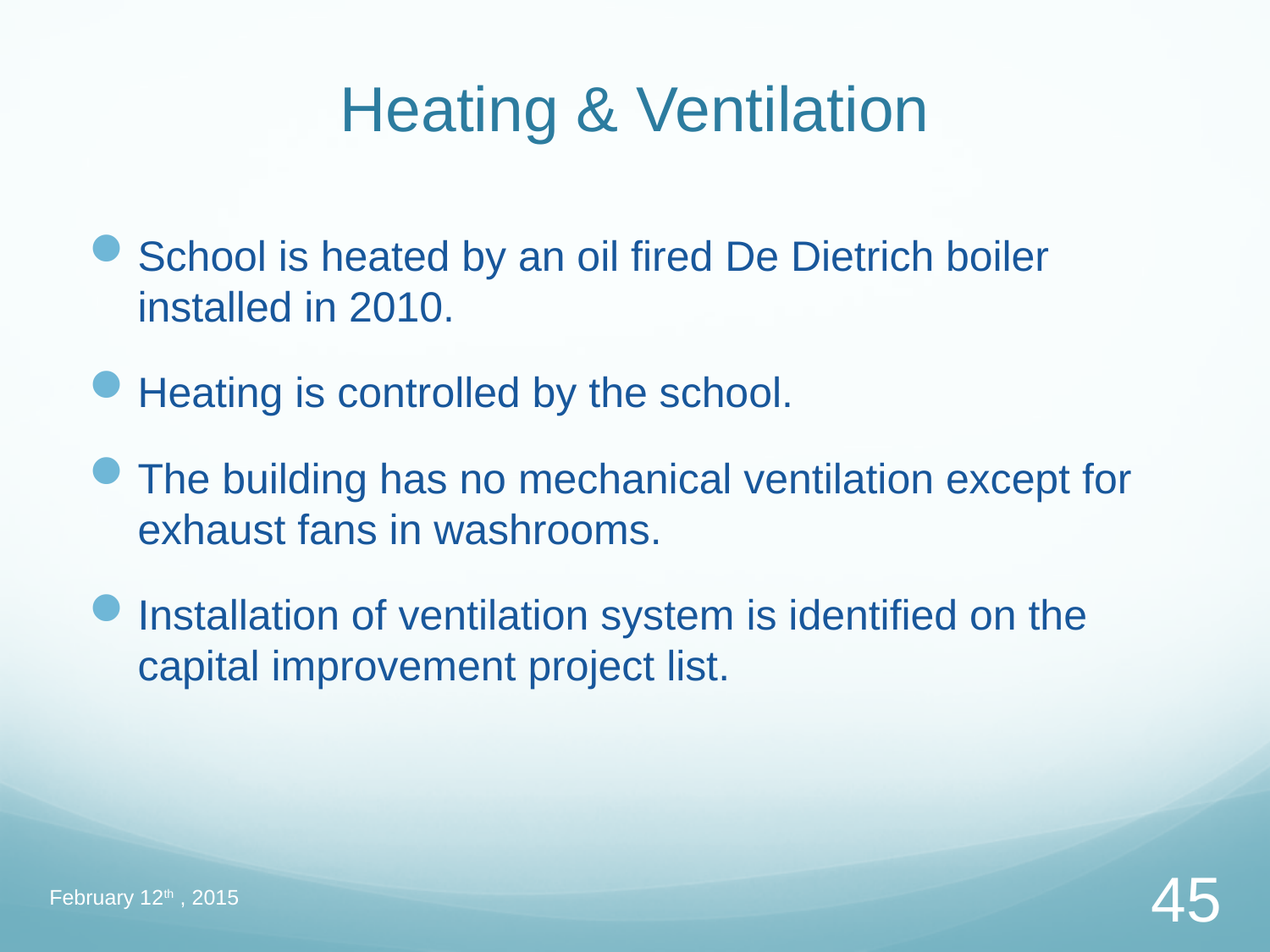

# Heating & Ventilation
School is heated by an oil fired De Dietrich boiler installed in 2010.
Heating is controlled by the school.
The building has no mechanical ventilation except for exhaust fans in washrooms.
Installation of ventilation system is identified on the capital improvement project list.
February 12th , 2015
45